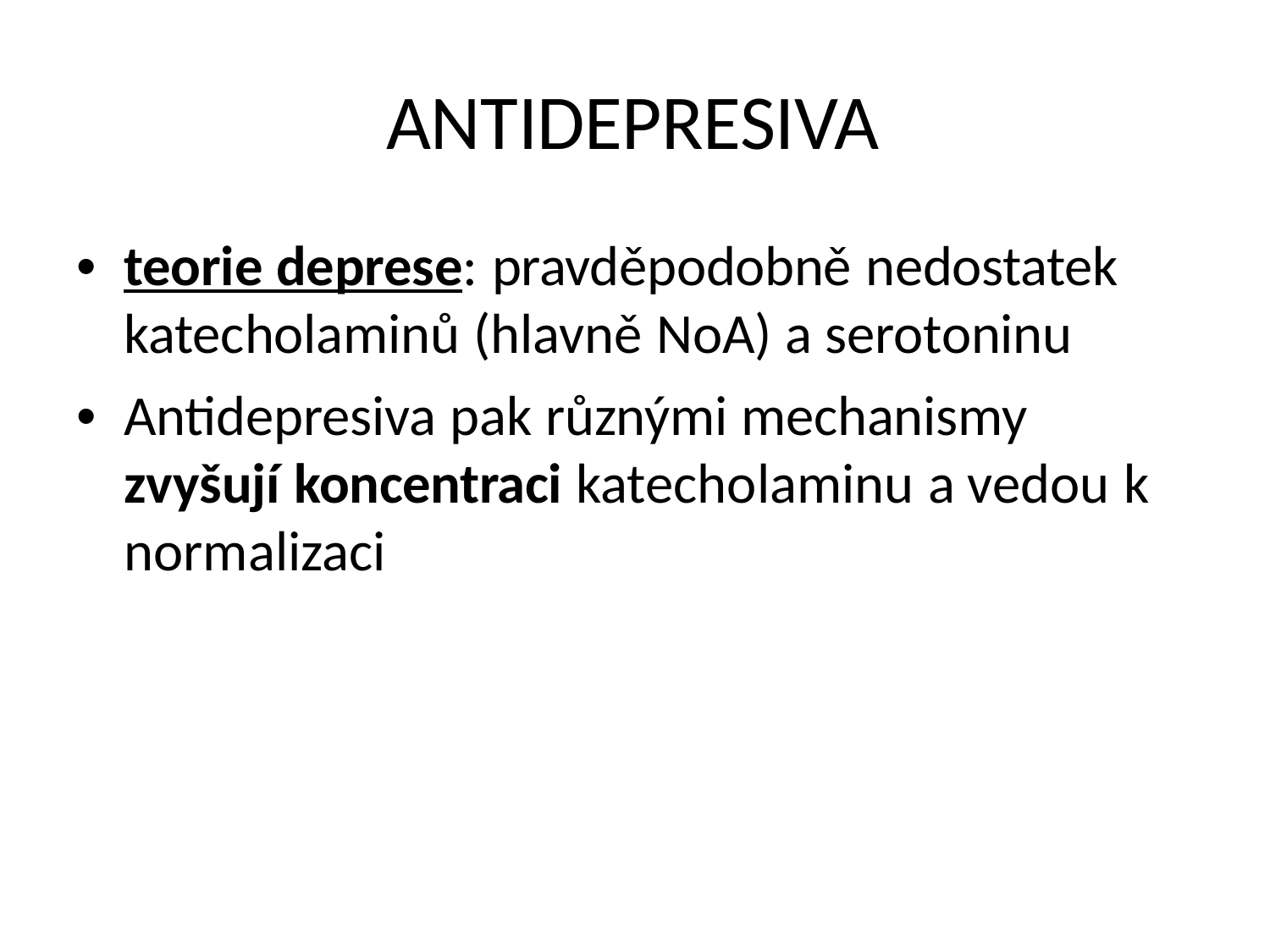

ANTIDEPRESIVA
• teorie deprese: pravděpodobně nedostatek
katecholaminů (hlavně NoA) a serotoninu
• Antidepresiva pak různými mechanismy
zvyšují koncentraci katecholaminu a vedou k
normalizaci